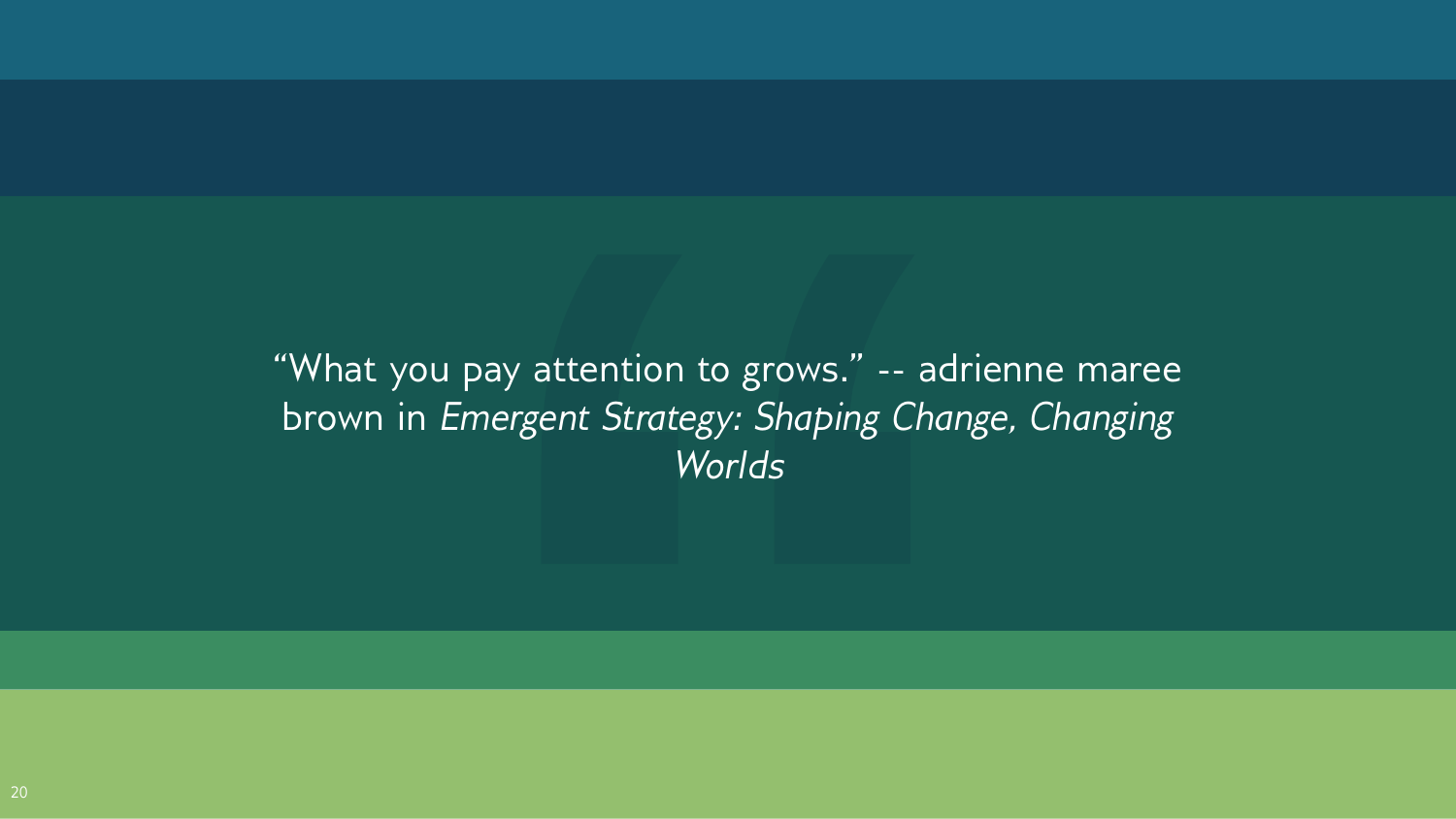

“What you pay attention to grows.” -- adrienne maree brown in Emergent Strategy: Shaping Change, Changing Worlds
20